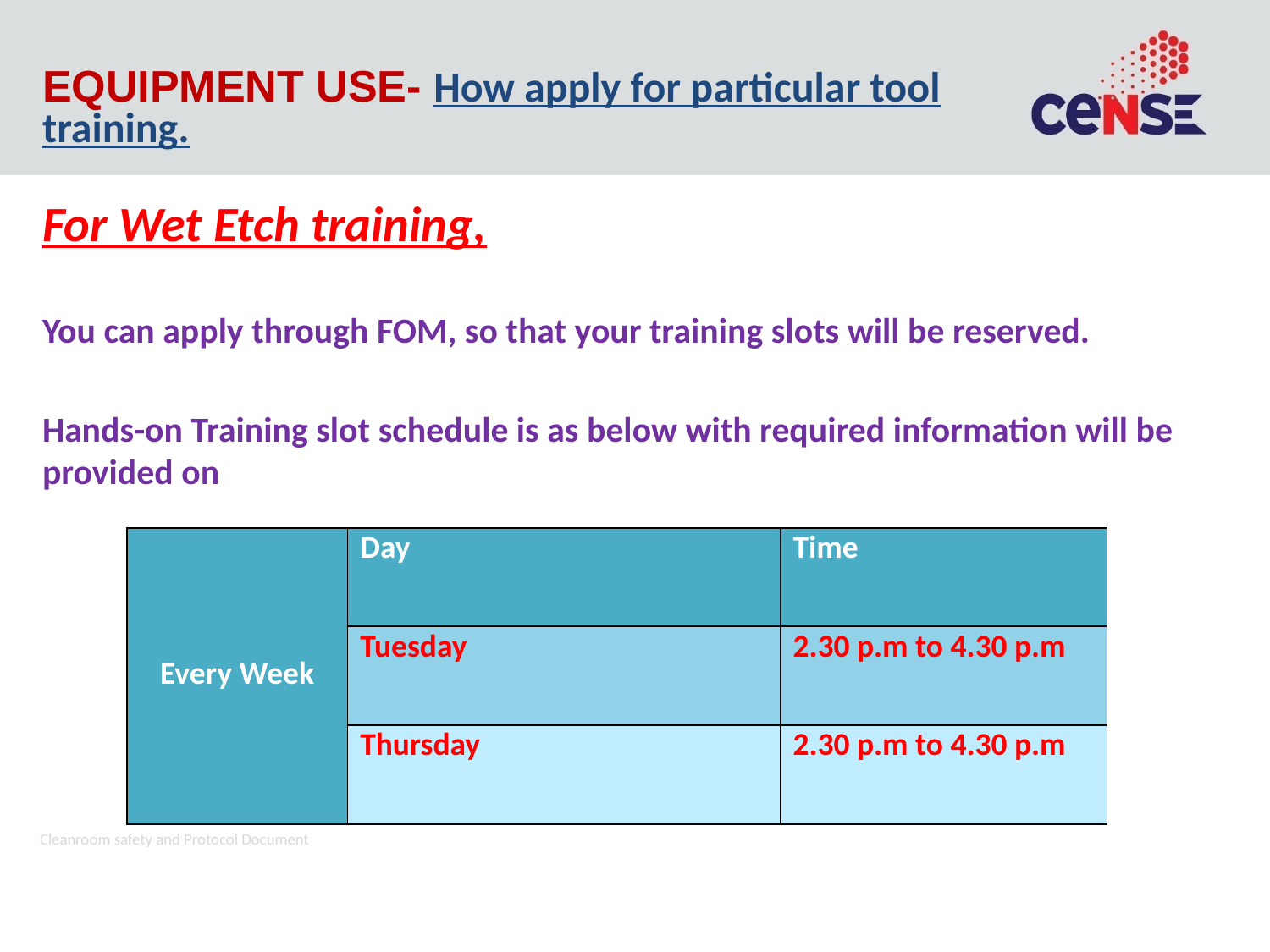

# EQUIPMENT USE- How apply for particular tool training.
For Wet Etch training,

You can apply through FOM, so that your training slots will be reserved.

Hands-on Training slot schedule is as below with required information will be provided on

| Every Week | Day | Time |
| --- | --- | --- |
|  | Tuesday | 2.30 p.m to 4.30 p.m |
|  | Thursday | 2.30 p.m to 4.30 p.m |